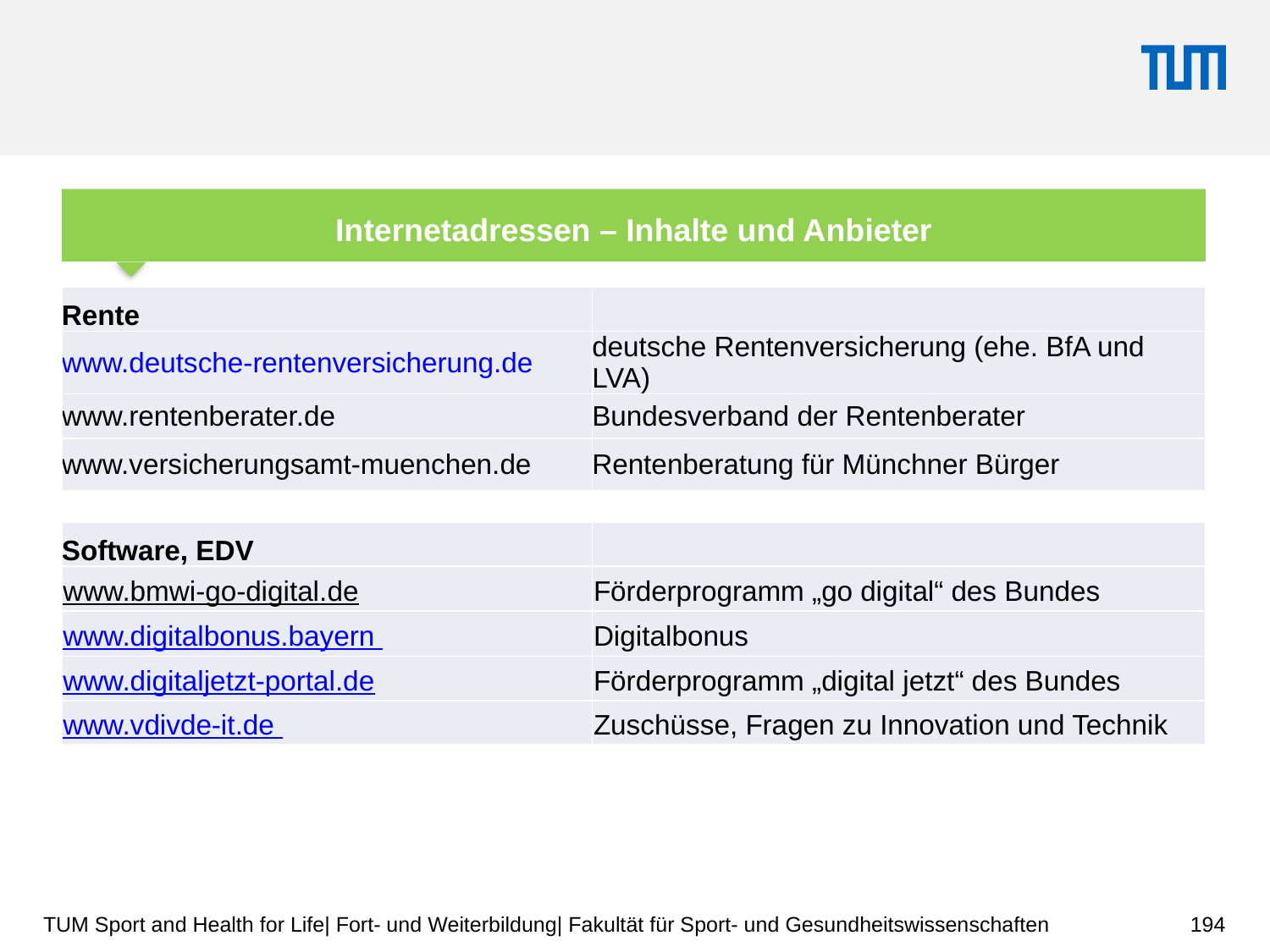

Internetadressen – Inhalte und Anbieter
| Rente |  |
| --- | --- |
| www.deutsche-rentenversicherung.de | deutsche Rentenversicherung (ehe. BfA und LVA) |
| www.rentenberater.de | Bundesverband der Rentenberater |
| www.versicherungsamt-muenchen.de | Rentenberatung für Münchner Bürger |
| Software, EDV |  |
| --- | --- |
| www.bmwi-go-digital.de | Förderprogramm „go digital“ des Bundes |
| www.digitalbonus.bayern | Digitalbonus |
| www.digitaljetzt-portal.de | Förderprogramm „digital jetzt“ des Bundes |
| www.vdivde-it.de | Zuschüsse, Fragen zu Innovation und Technik |
194